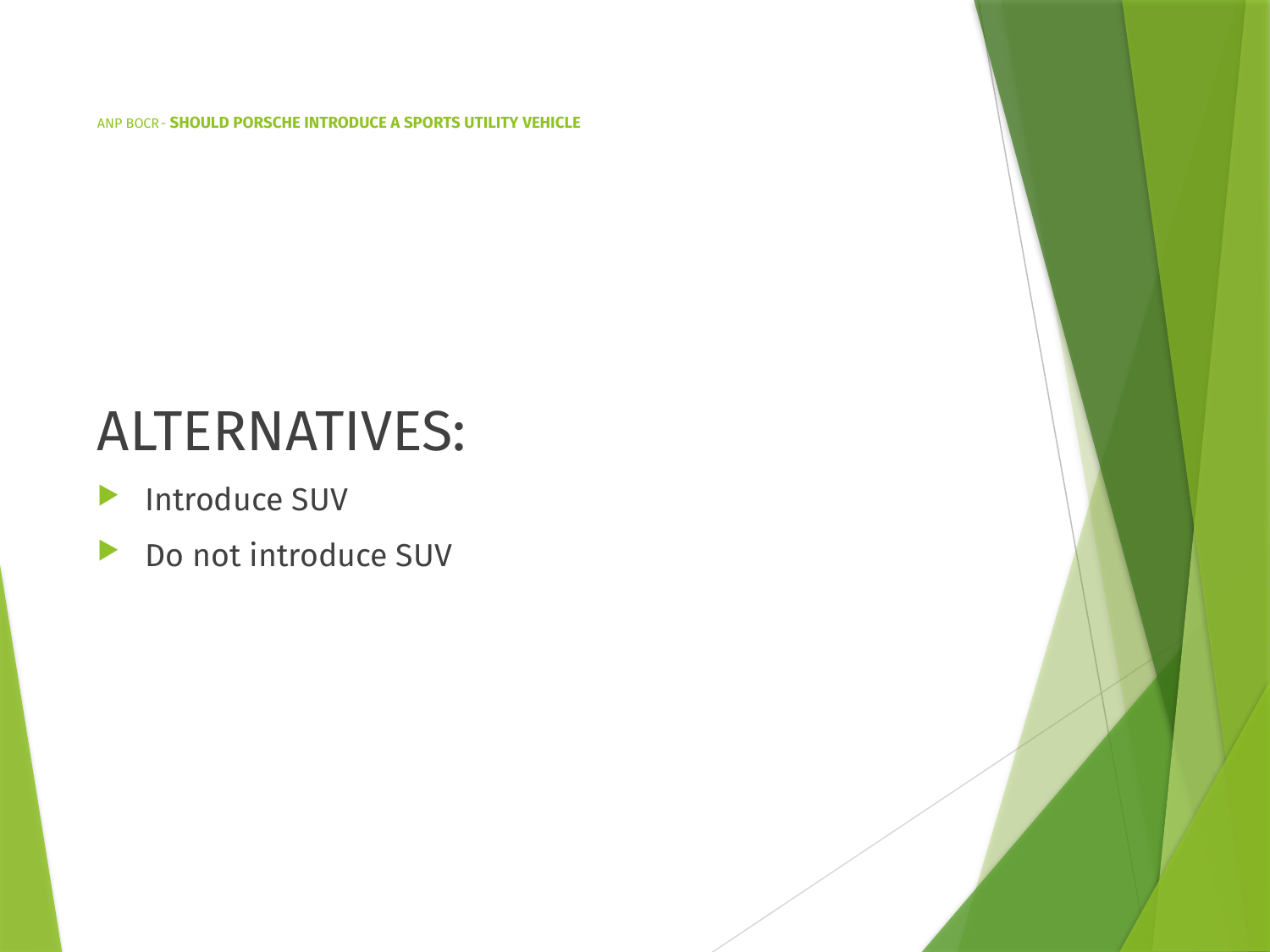

# ANP BOCR	- SHOULD PORSCHE INTRODUCE A SPORTS UTILITY VEHICLE
ALTERNATIVES:
Introduce SUV
Do not introduce SUV